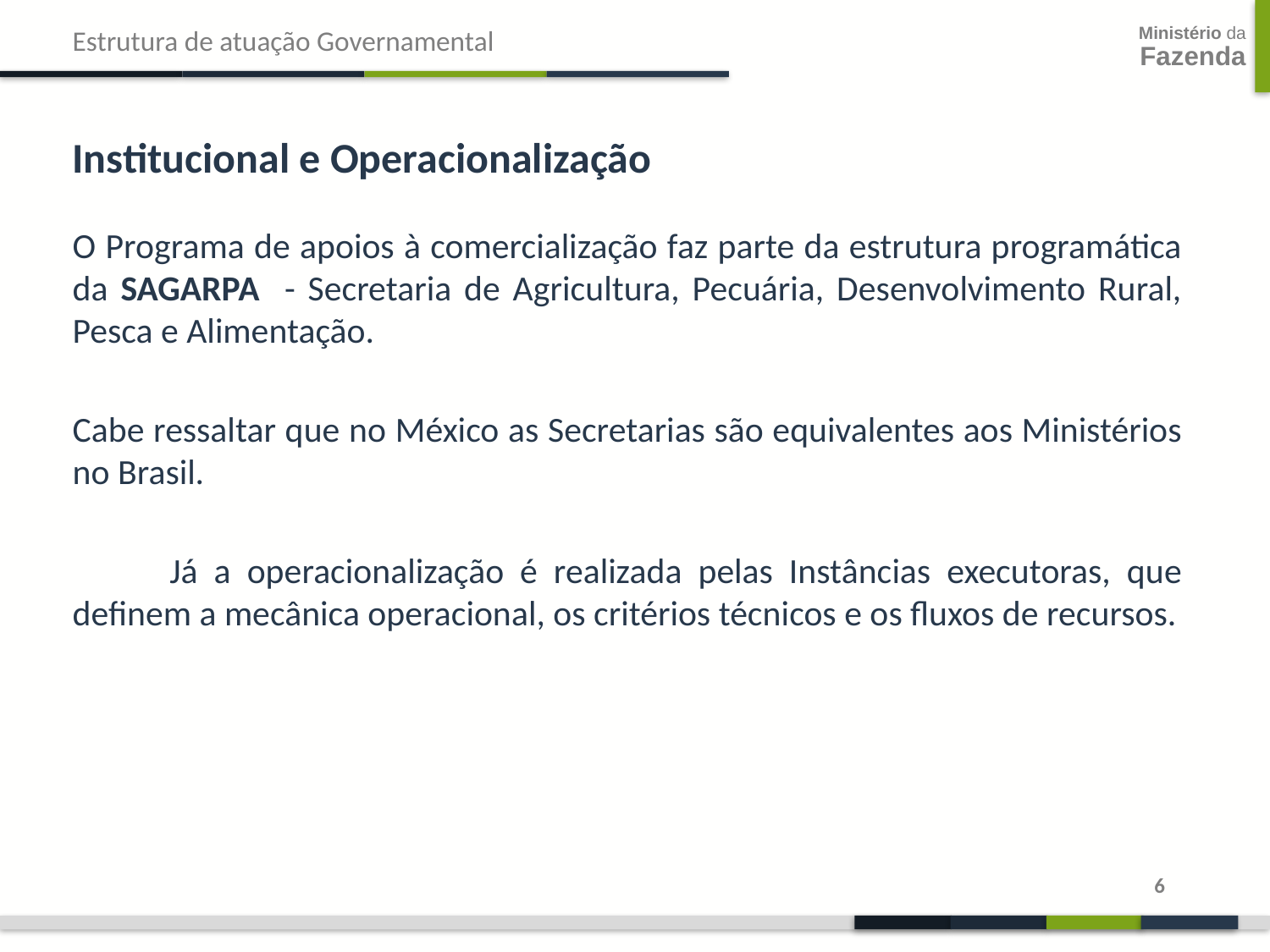

Estrutura de atuação Governamental
Institucional e Operacionalização
O Programa de apoios à comercialização faz parte da estrutura programática da SAGARPA  - Secretaria de Agricultura, Pecuária, Desenvolvimento Rural, Pesca e Alimentação.

Cabe ressaltar que no México as Secretarias são equivalentes aos Ministérios no Brasil.

      Já a operacionalização é realizada pelas Instâncias executoras, que definem a mecânica operacional, os critérios técnicos e os fluxos de recursos.